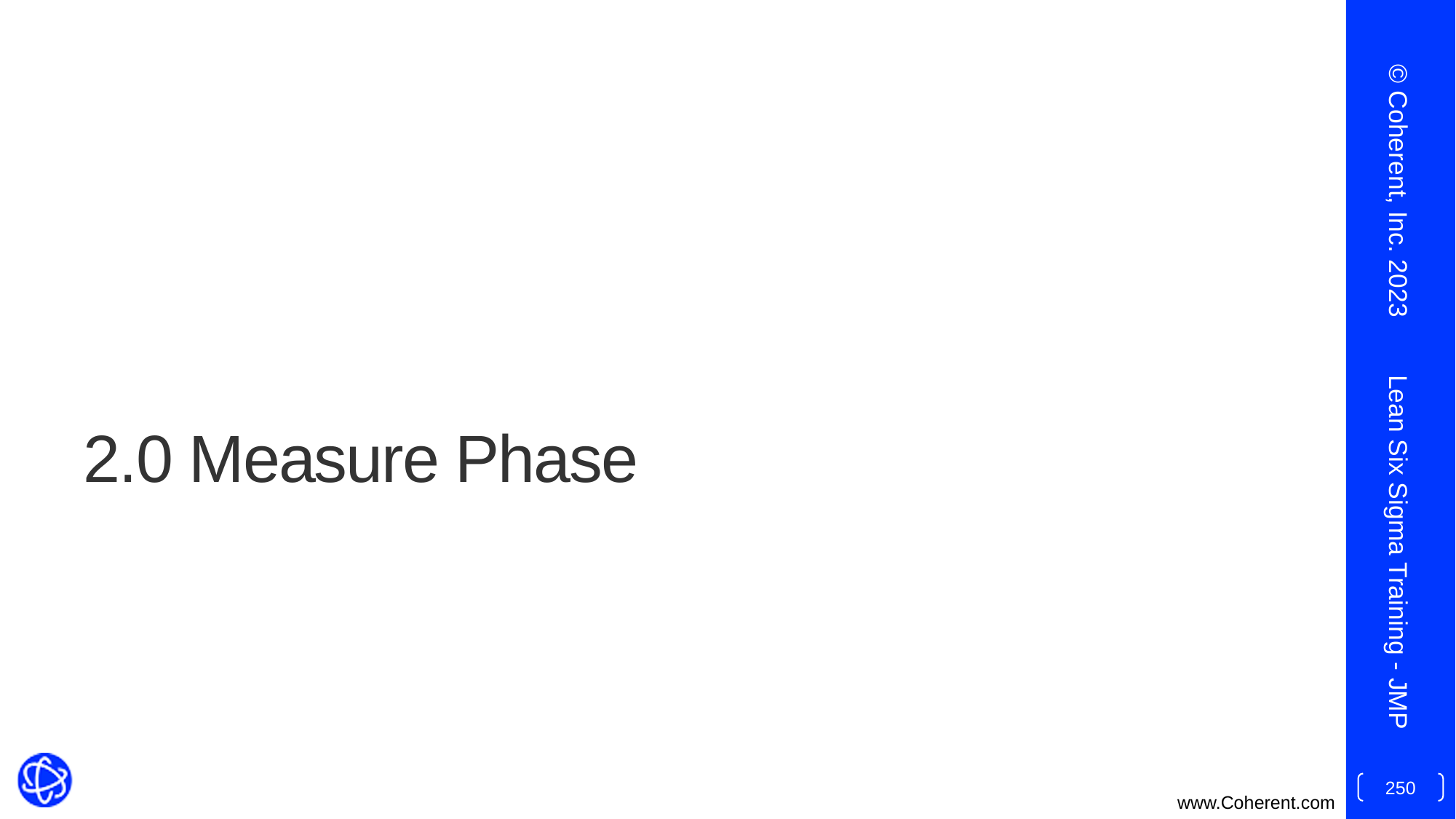

© Coherent, Inc. 2023
# 2.0 Measure Phase
Lean Six Sigma Training - JMP
250